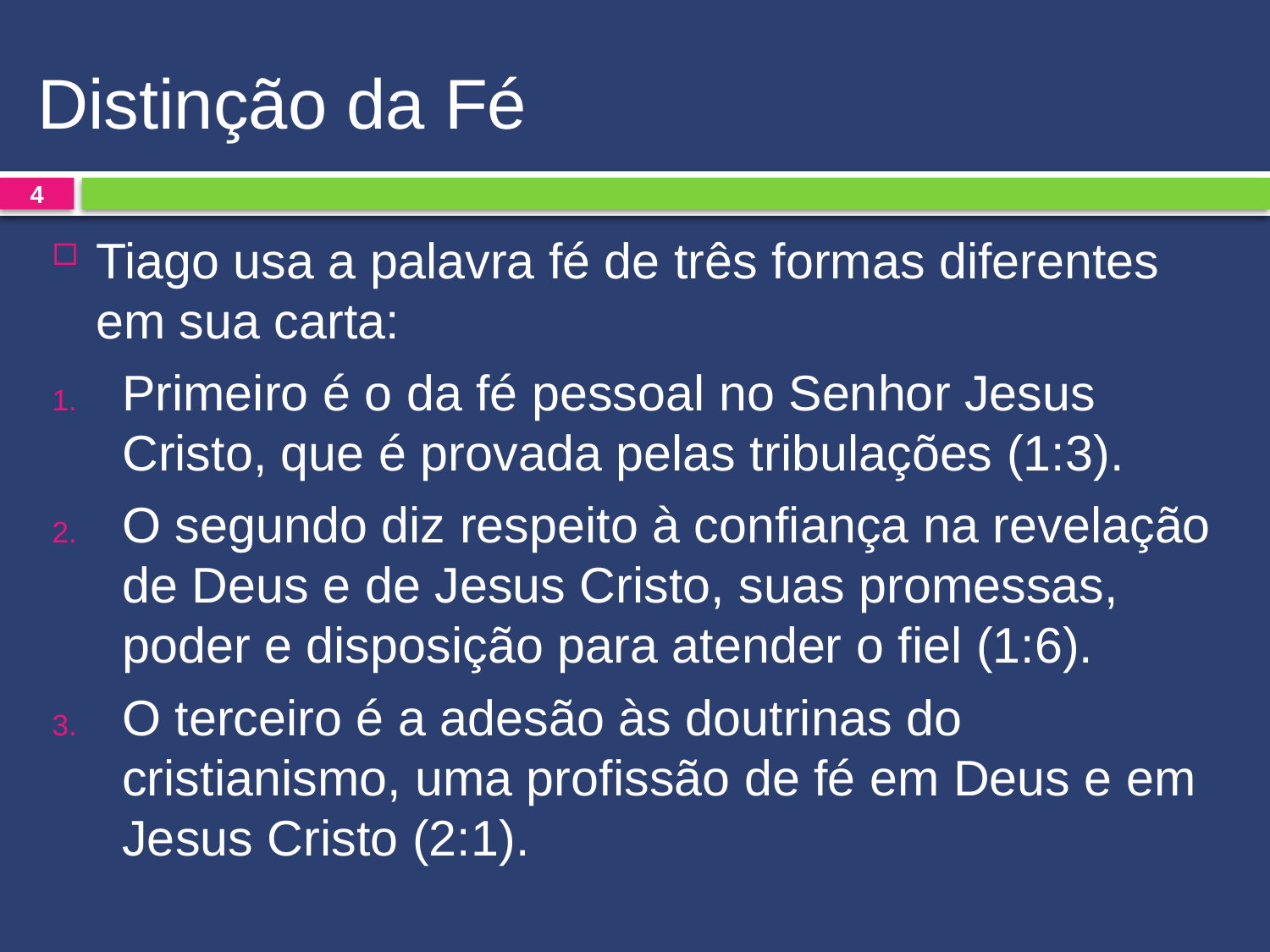

# Distinção da Fé
4
Tiago usa a palavra fé de três formas diferentes em sua carta:
Primeiro é o da fé pessoal no Senhor Jesus Cristo, que é provada pelas tribulações (1:3).
O segundo diz respeito à confiança na revelação de Deus e de Jesus Cristo, suas promessas, poder e disposição para atender o fiel (1:6).
O terceiro é a adesão às doutrinas do cristianismo, uma profissão de fé em Deus e em Jesus Cristo (2:1).